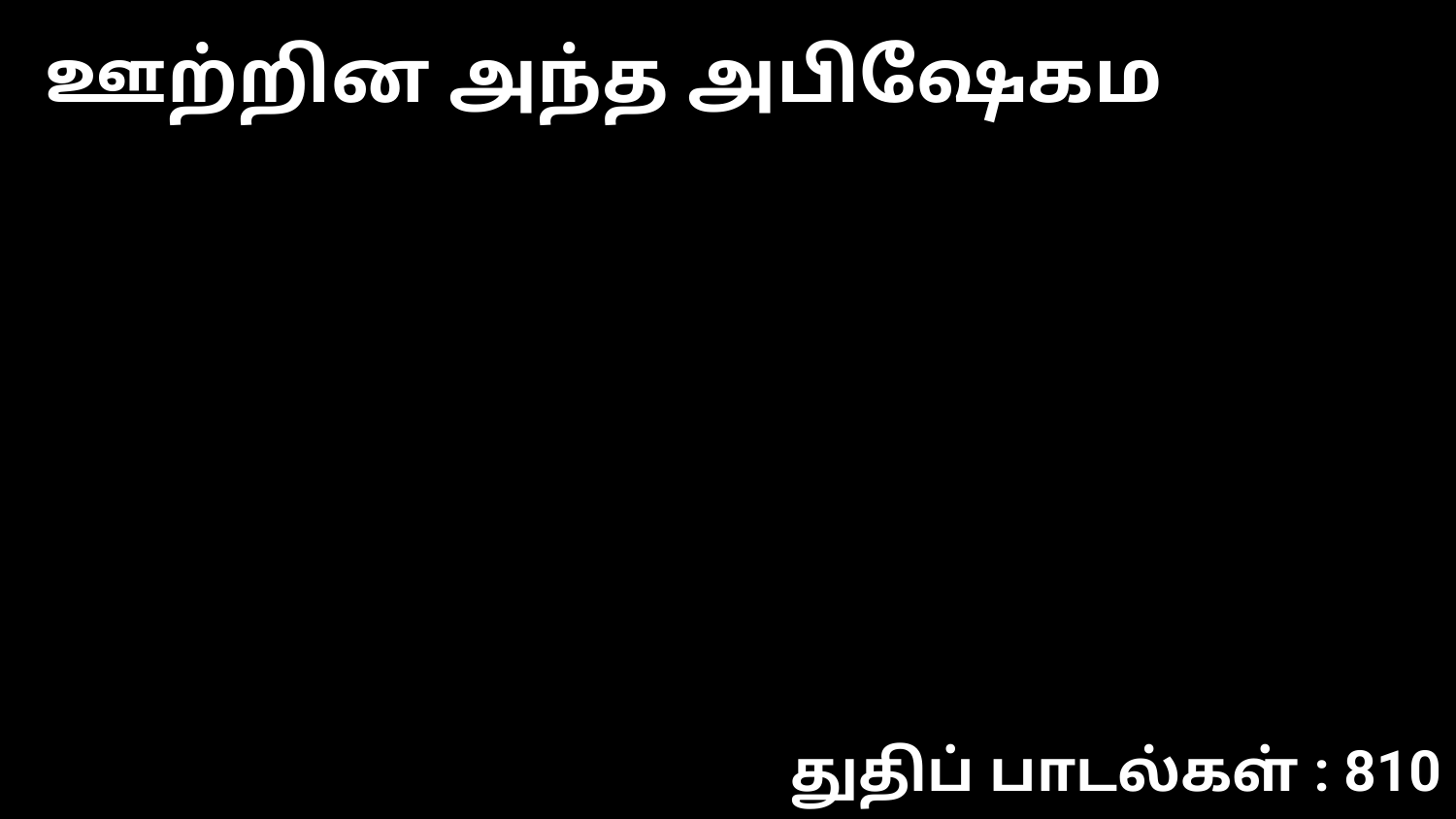

ஊற்றின அந்த அபிஷேகம
துதிப் பாடல்கள் : 810